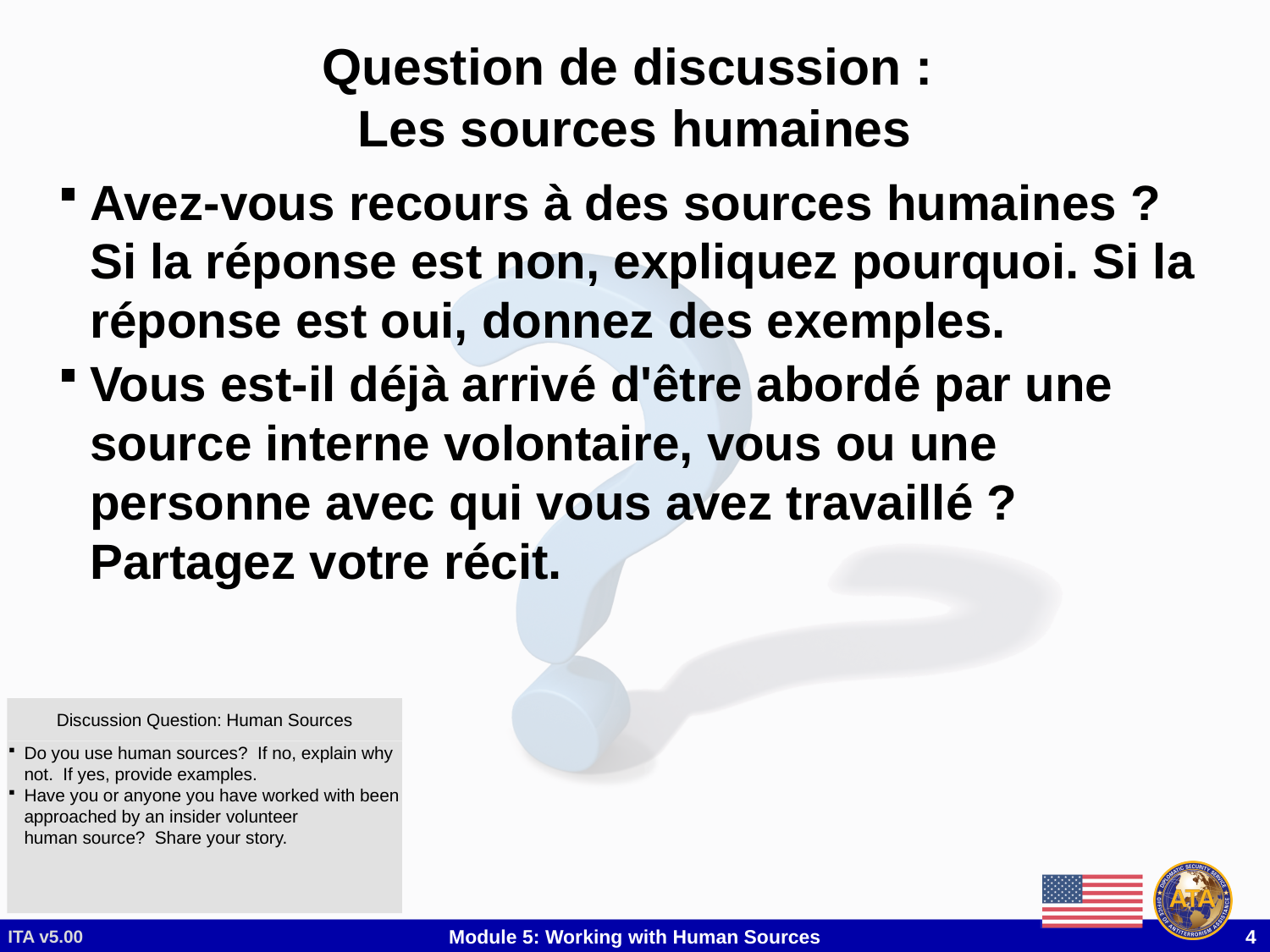

# Question de discussion : Les sources humaines
Avez-vous recours à des sources humaines ? Si la réponse est non, expliquez pourquoi. Si la réponse est oui, donnez des exemples.
Vous est-il déjà arrivé d'être abordé par une source interne volontaire, vous ou une personne avec qui vous avez travaillé ? Partagez votre récit.
Discussion Question: Human Sources
Do you use human sources?  If no, explain why not.  If yes, provide examples.
Have you or anyone you have worked with been approached by an insider volunteer human source?  Share your story.
ITA v5.00
Module 5: Working with Human Sources
 4